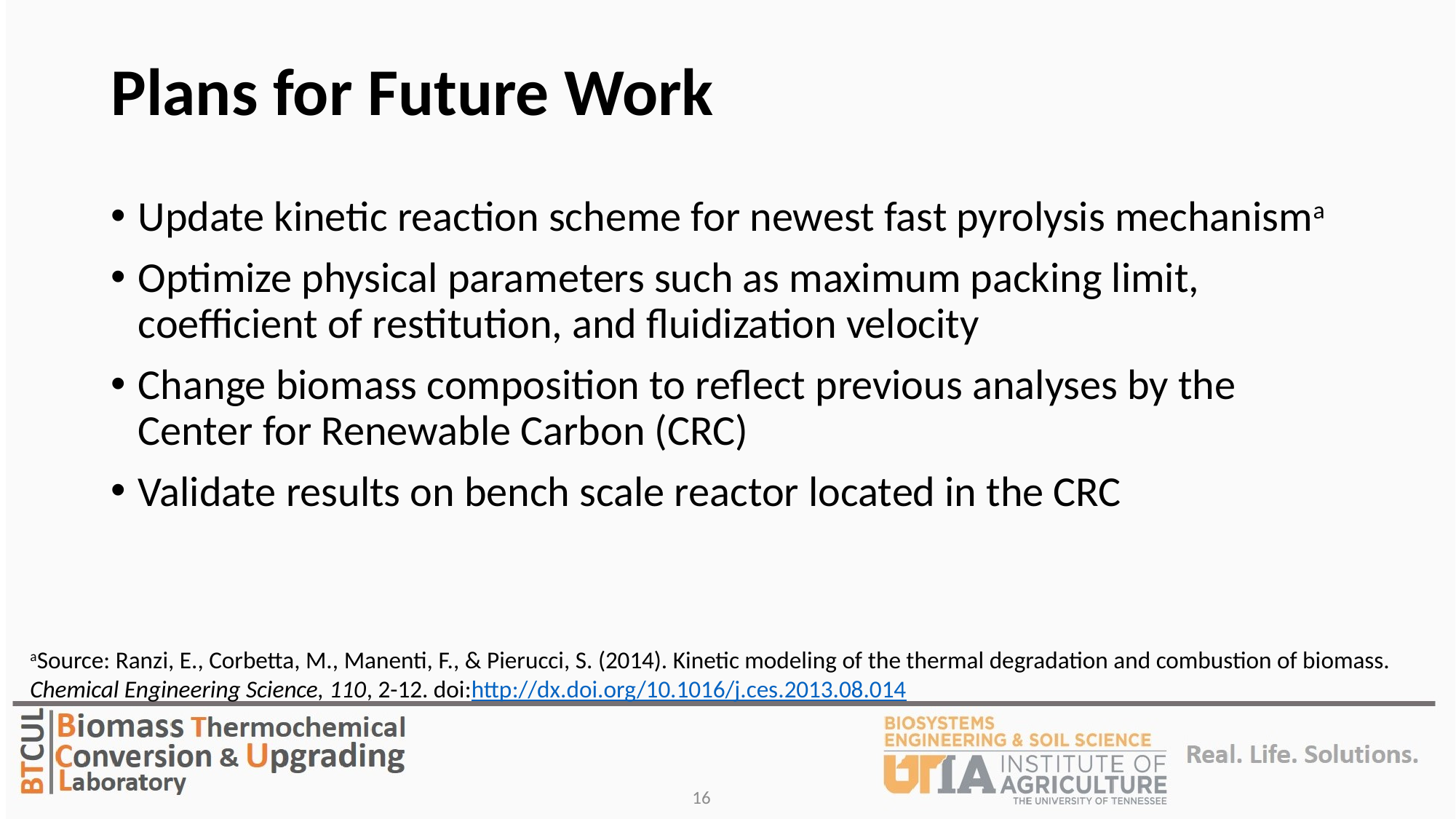

# Plans for Future Work
Update kinetic reaction scheme for newest fast pyrolysis mechanisma
Optimize physical parameters such as maximum packing limit, coefficient of restitution, and fluidization velocity
Change biomass composition to reflect previous analyses by the Center for Renewable Carbon (CRC)
Validate results on bench scale reactor located in the CRC
aSource: Ranzi, E., Corbetta, M., Manenti, F., & Pierucci, S. (2014). Kinetic modeling of the thermal degradation and combustion of biomass. Chemical Engineering Science, 110, 2-12. doi:http://dx.doi.org/10.1016/j.ces.2013.08.014

16